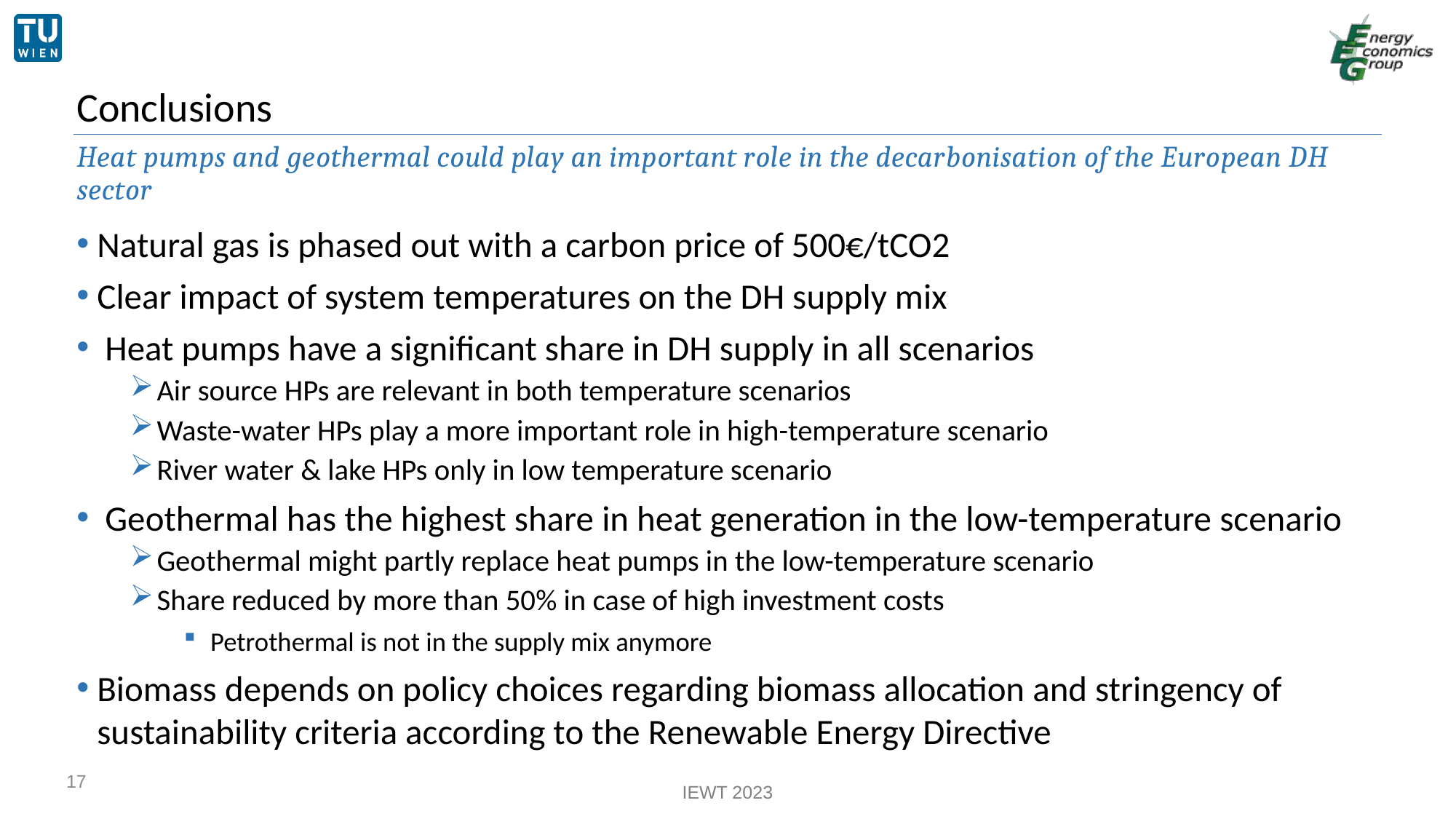

Conclusions

Heat pumps and geothermal could play an important role in the decarbonisation of the European DH sector
Natural gas is phased out with a carbon price of 500€/tCO2
Clear impact of system temperatures on the DH supply mix
 Heat pumps have a significant share in DH supply in all scenarios
Air source HPs are relevant in both temperature scenarios
Waste-water HPs play a more important role in high-temperature scenario
River water & lake HPs only in low temperature scenario
 Geothermal has the highest share in heat generation in the low-temperature scenario
Geothermal might partly replace heat pumps in the low-temperature scenario
Share reduced by more than 50% in case of high investment costs
Petrothermal is not in the supply mix anymore
Biomass depends on policy choices regarding biomass allocation and stringency of sustainability criteria according to the Renewable Energy Directive
17
IEWT 2023